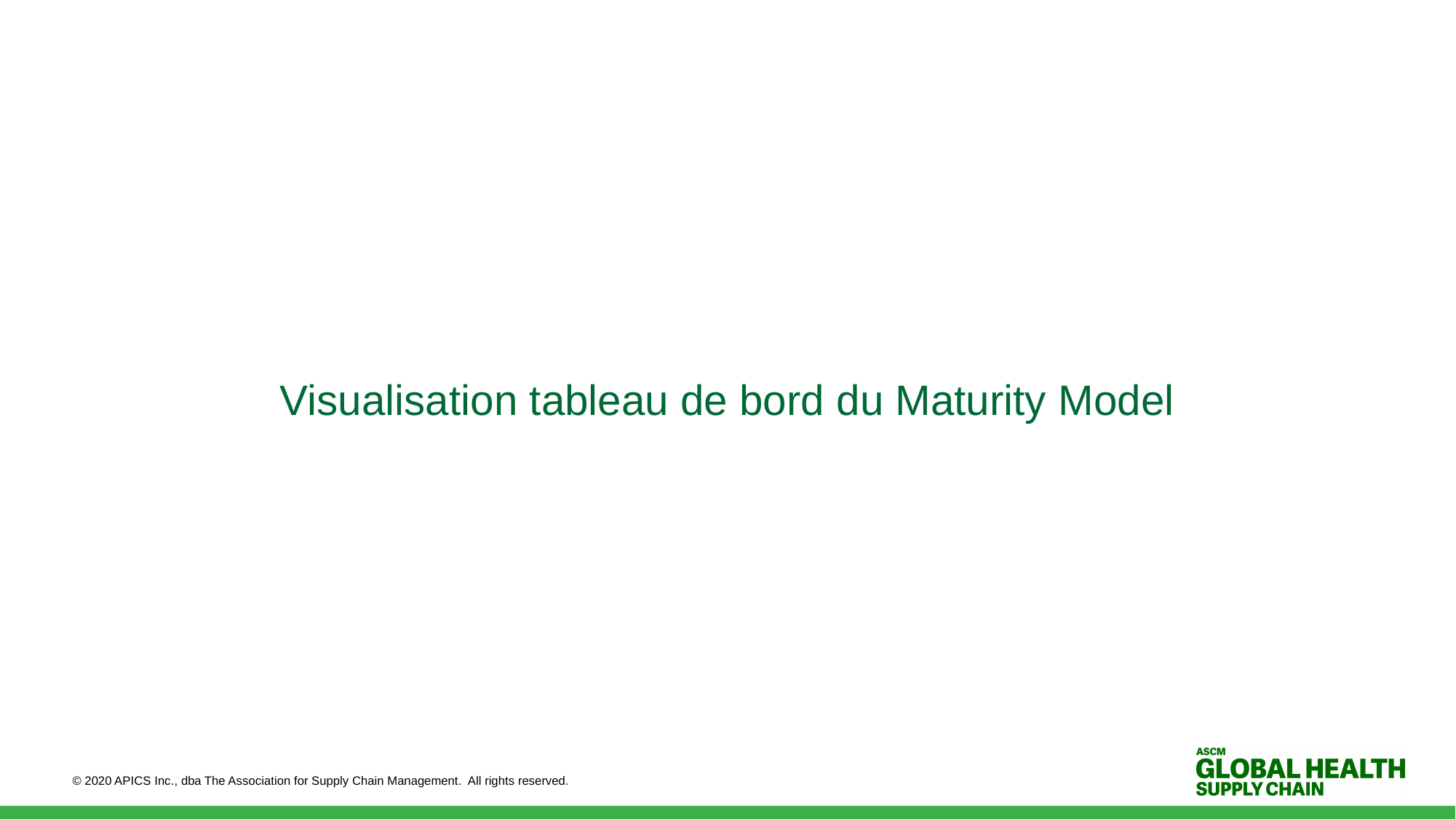

# Visualisation tableau de bord du Maturity Model